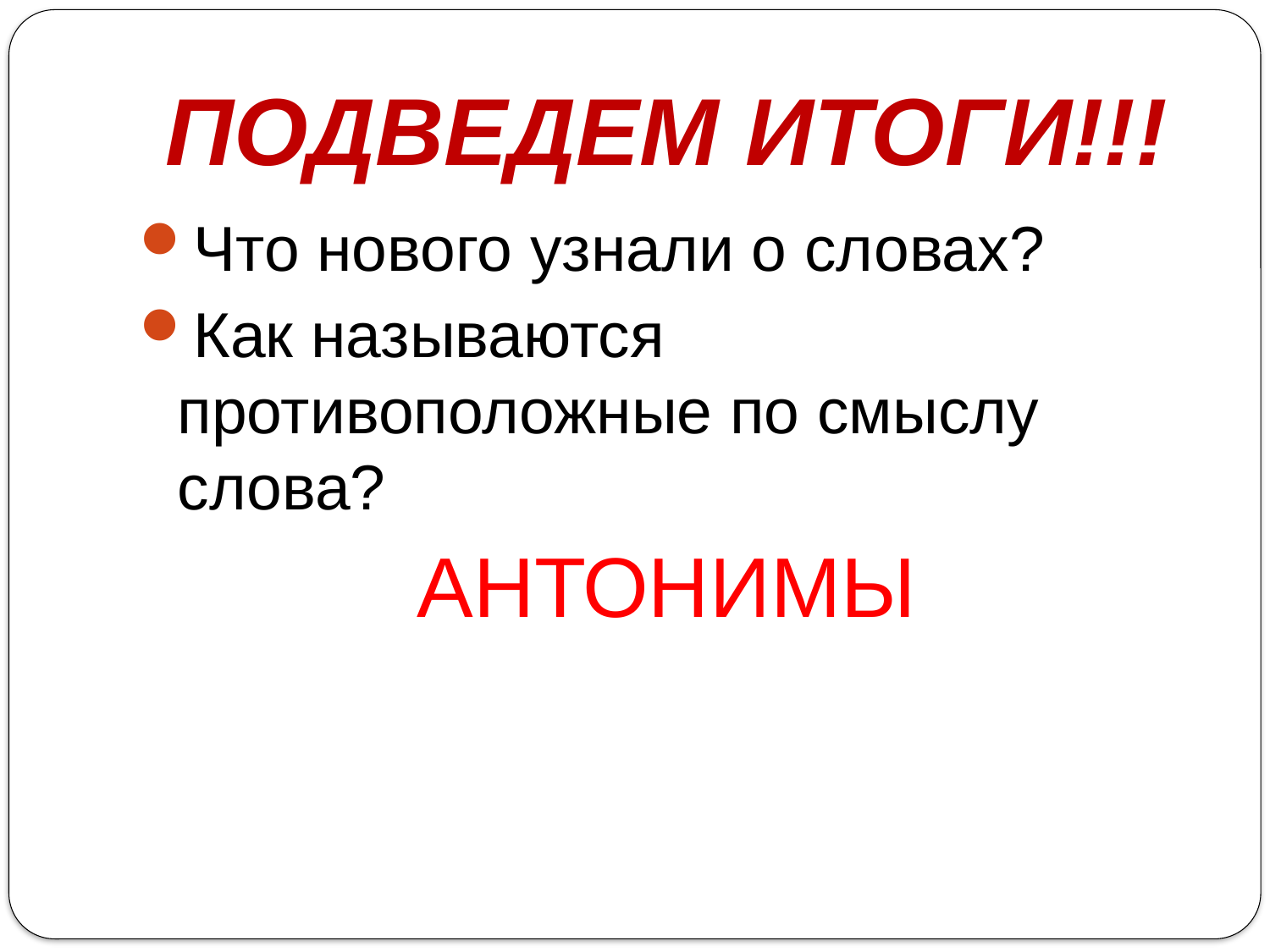

# ПОДВЕДЕМ ИТОГИ!!!
Что нового узнали о словах?
Как называются противоположные по смыслу слова?
АНТОНИМЫ